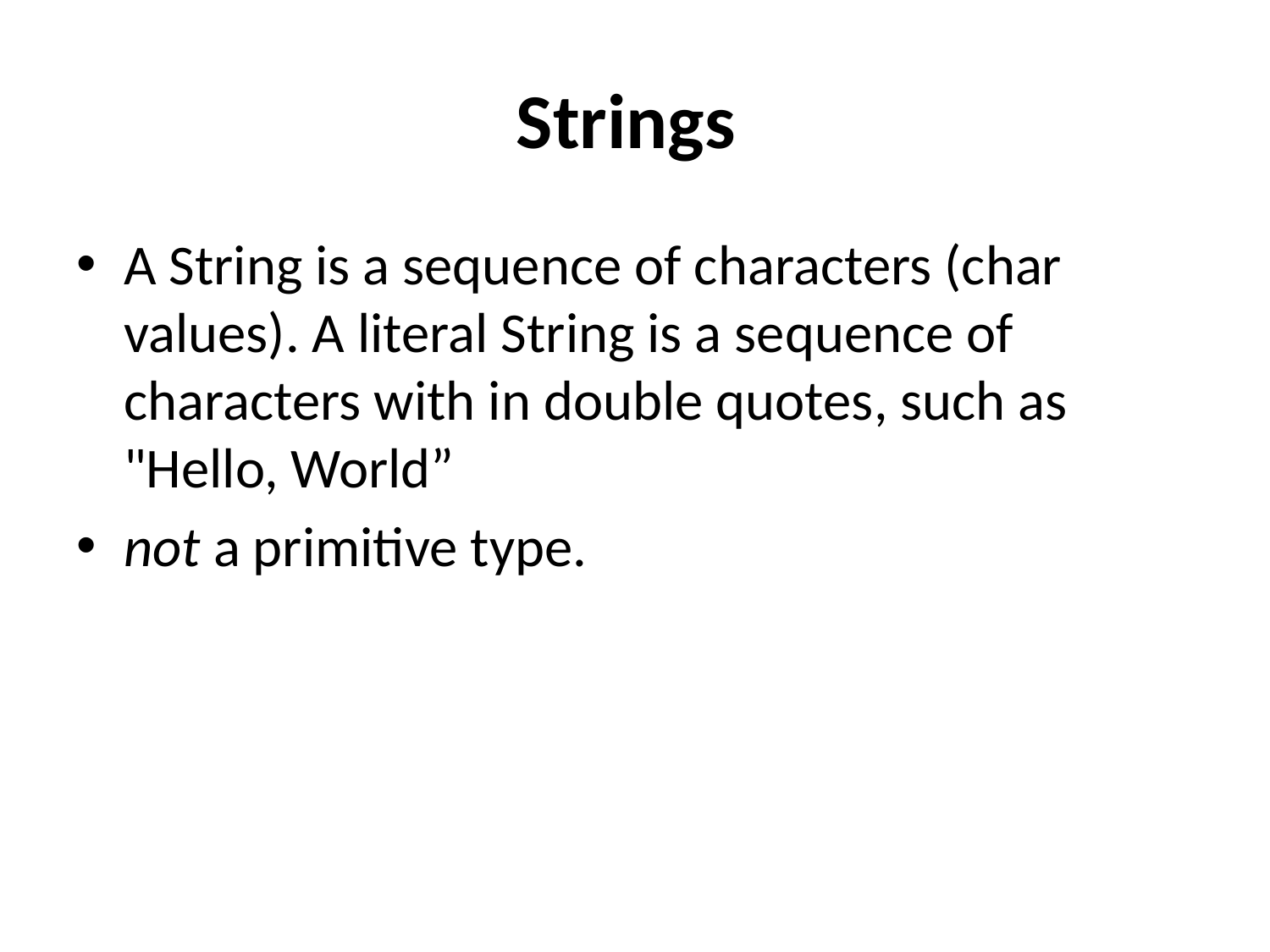

# Strings
A String is a sequence of characters (char values). A literal String is a sequence of characters with in double quotes, such as "Hello, World”
not a primitive type.